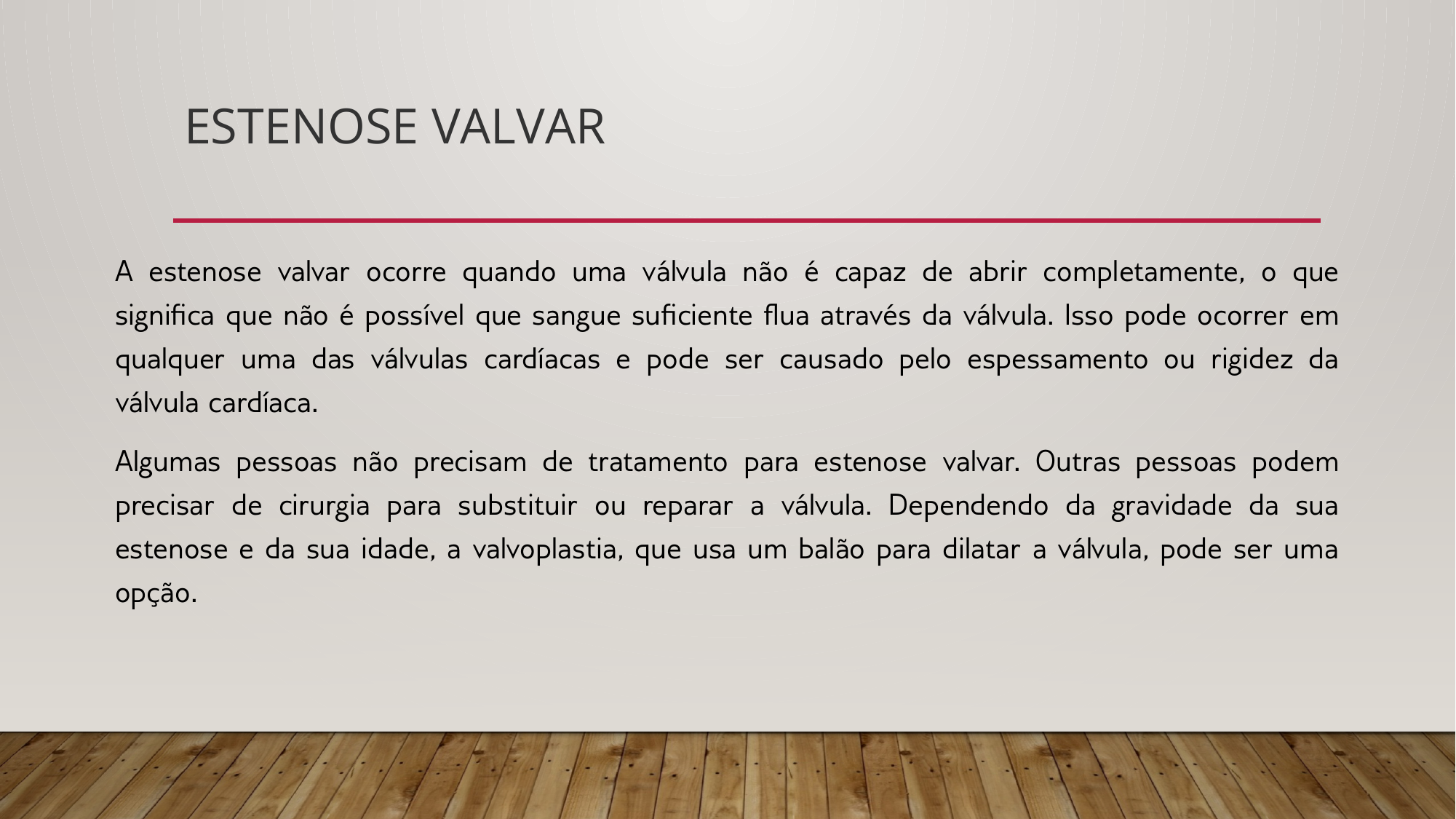

# Estenose valvar
A estenose valvar ocorre quando uma válvula não é capaz de abrir completamente, o que significa que não é possível que sangue suficiente flua através da válvula. Isso pode ocorrer em qualquer uma das válvulas cardíacas e pode ser causado pelo espessamento ou rigidez da válvula cardíaca.
Algumas pessoas não precisam de tratamento para estenose valvar. Outras pessoas podem precisar de cirurgia para substituir ou reparar a válvula. Dependendo da gravidade da sua estenose e da sua idade, a valvoplastia, que usa um balão para dilatar a válvula, pode ser uma opção.